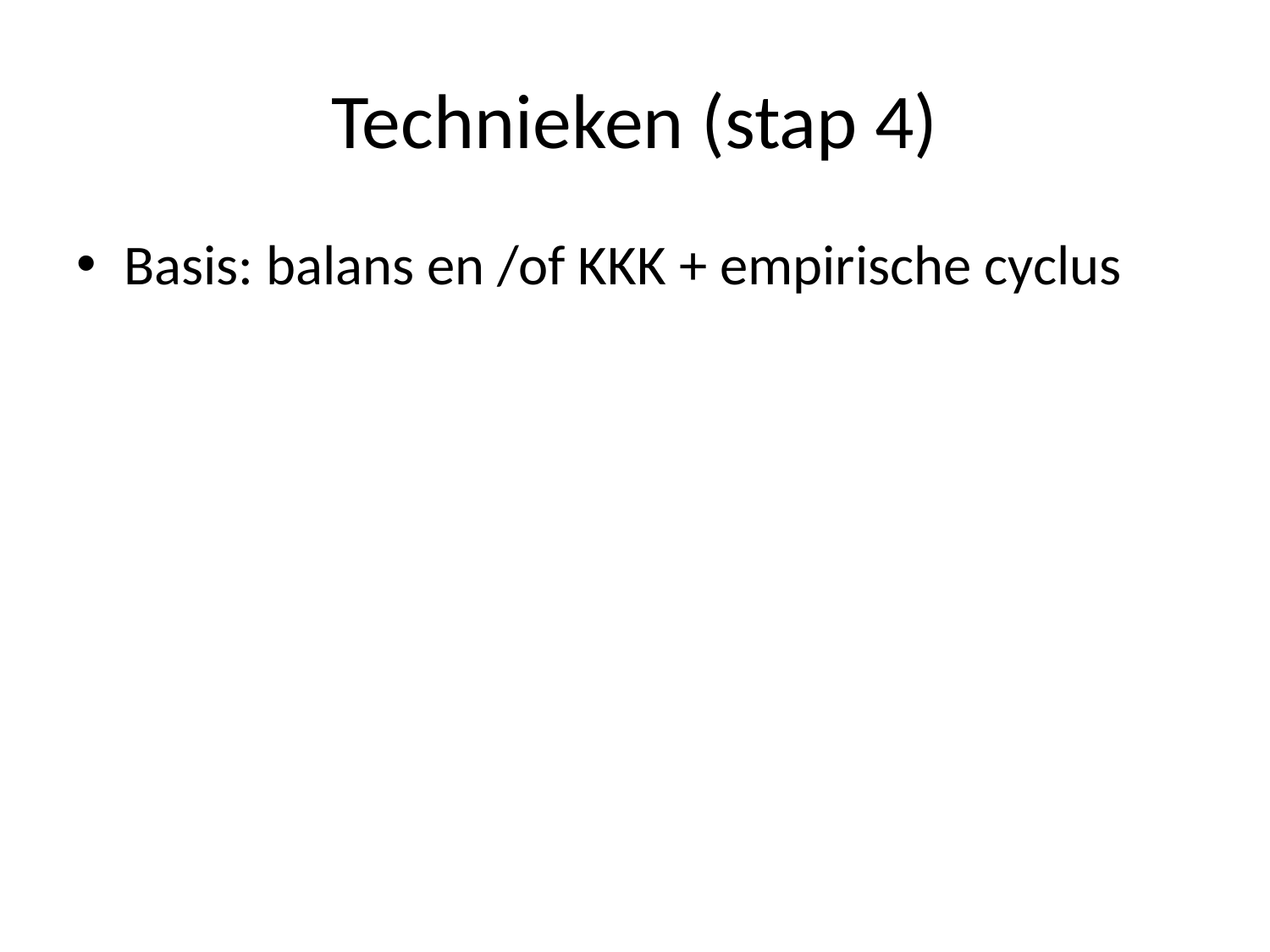

# Technieken (stap 4)
Basis: balans en /of KKK + empirische cyclus